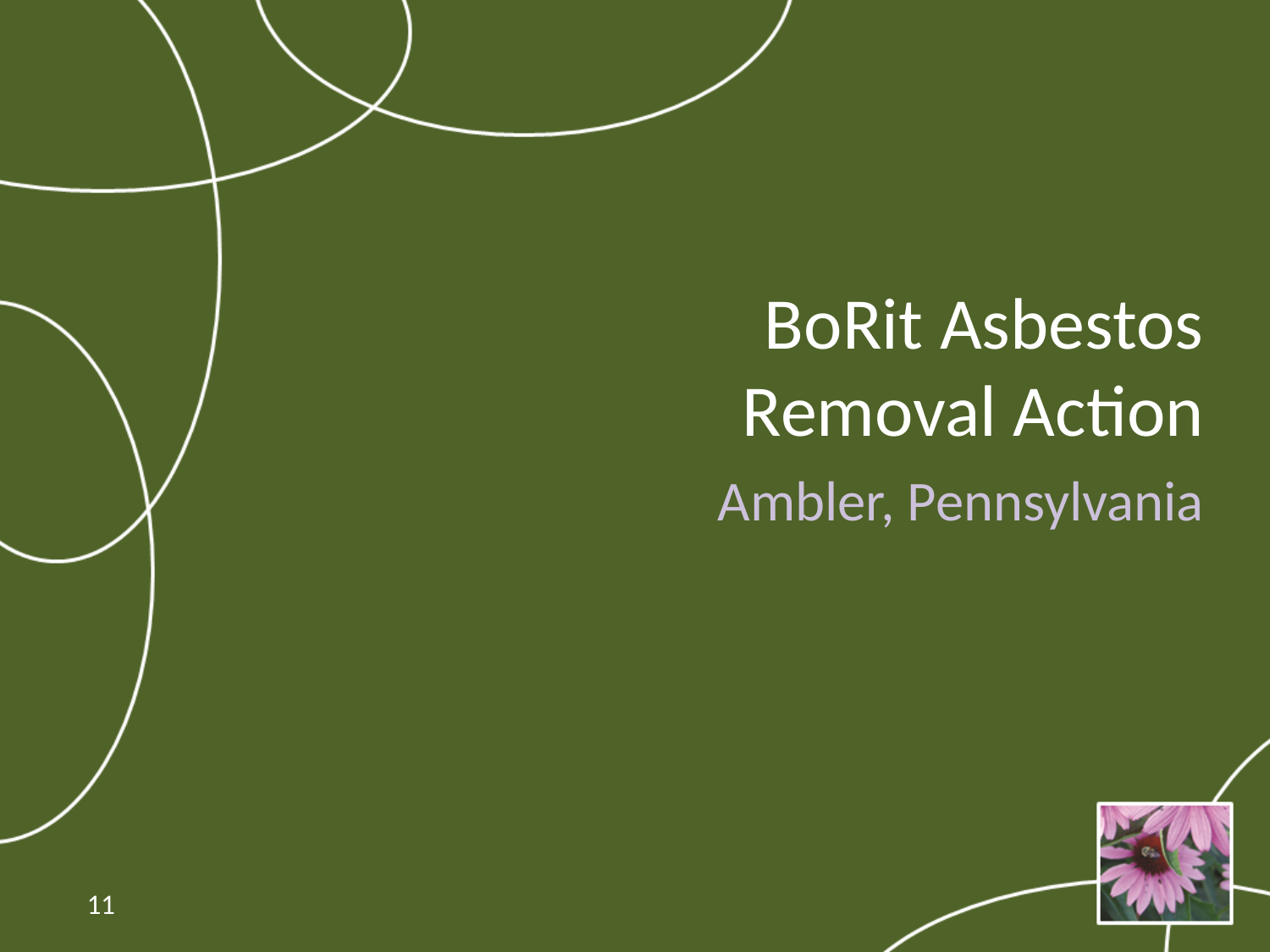

BoRit Asbestos
Removal Action
Ambler, Pennsylvania
11